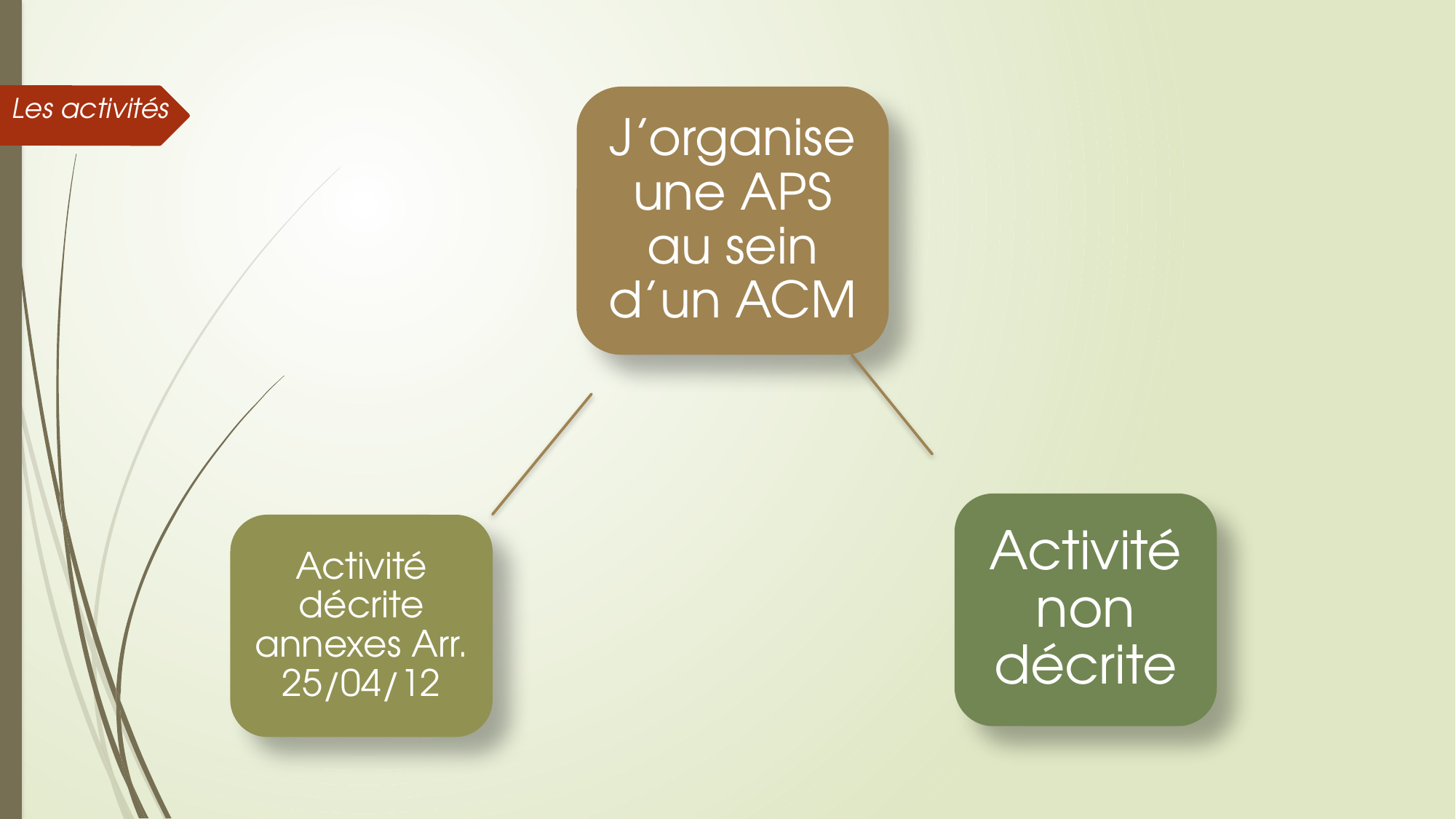

Les activités

J’organise une APS au sein d’un ACM

Activité non décrite

Activité décrite annexes Arr. 25/04/12